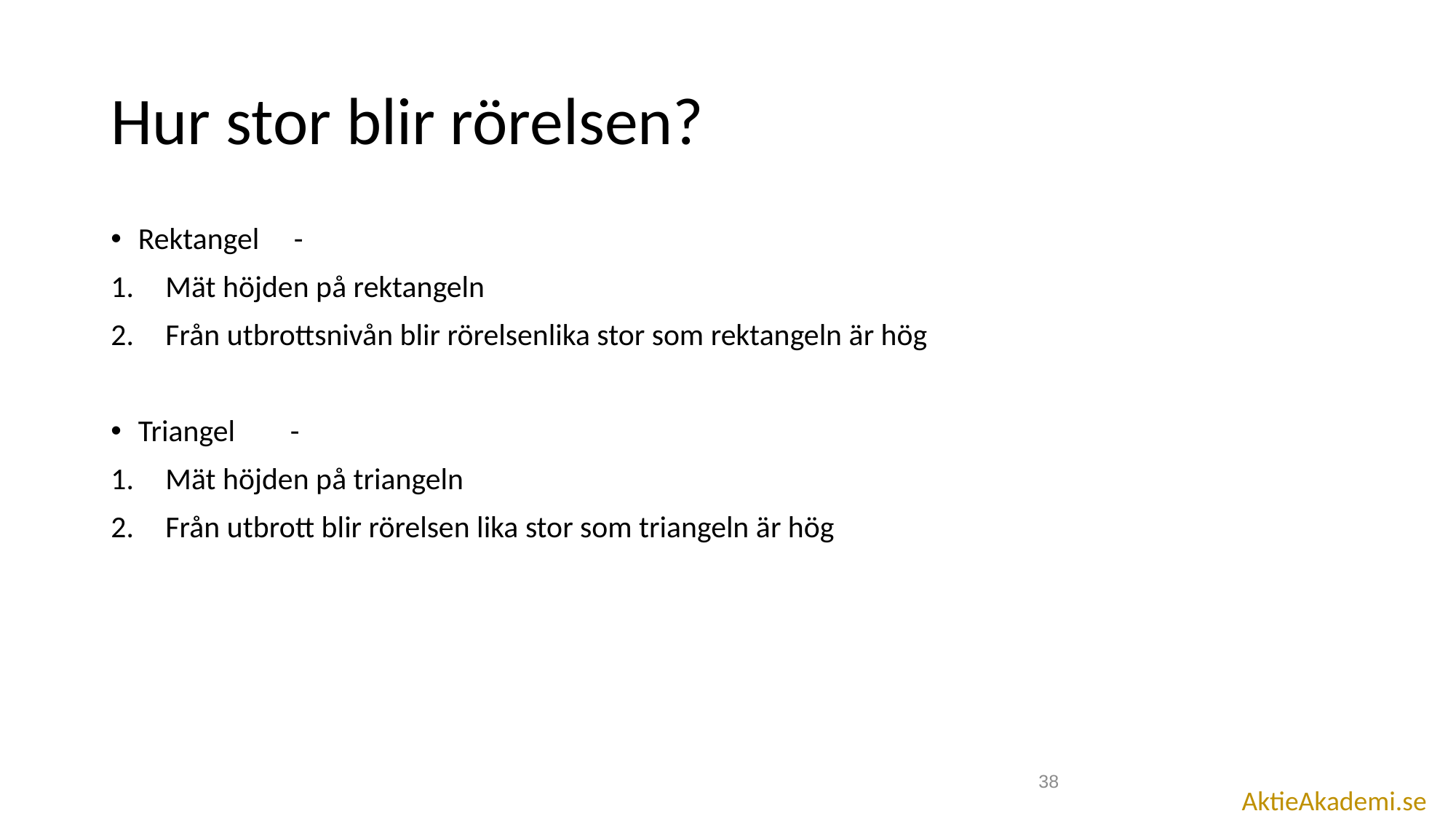

# Hur stor blir rörelsen?
Rektangel     -
Mät höjden på rektangeln
Från utbrottsnivån blir rörelsenlika stor som rektangeln är hög

Triangel        -
Mät höjden på triangeln
Från utbrott blir rörelsen lika stor som triangeln är hög

38
AktieAkademi.se